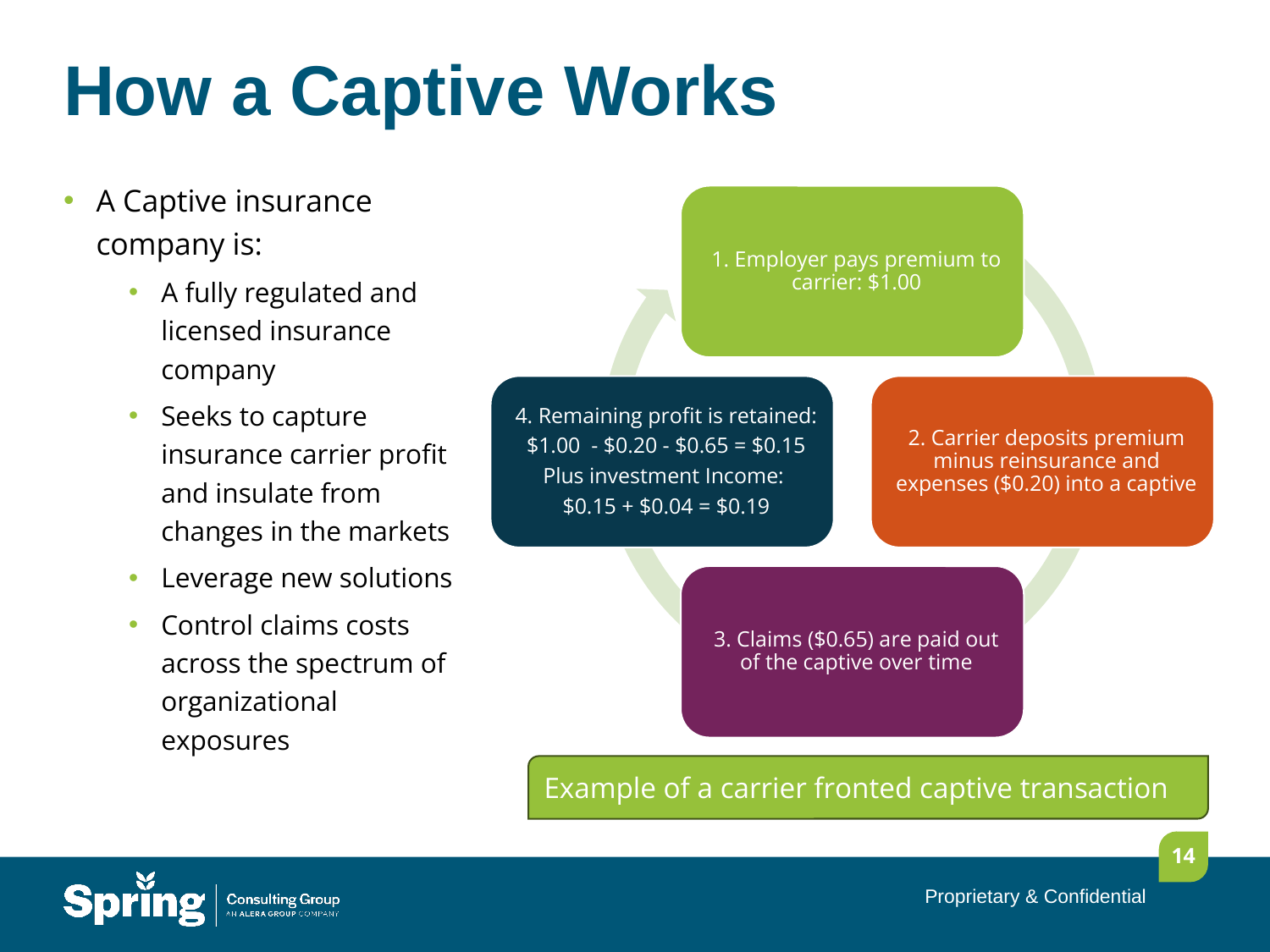

# How a Captive Works
A Captive insurance company is:
A fully regulated and licensed insurance company
Seeks to capture insurance carrier profit and insulate from changes in the markets
Leverage new solutions
Control claims costs across the spectrum of organizational exposures

1. Employer pays premium to carrier: $1.00
2. Carrier deposits premium minus reinsurance and expenses ($0.20) into a captive
3. Claims ($0.65) are paid out of the captive over time
4. Remaining profit is retained:
$1.00  - $0.20 - $0.65 = $0.15
Plus investment Income:
$0.15 + $0.04 = $0.19
Example of a carrier fronted captive transaction
14